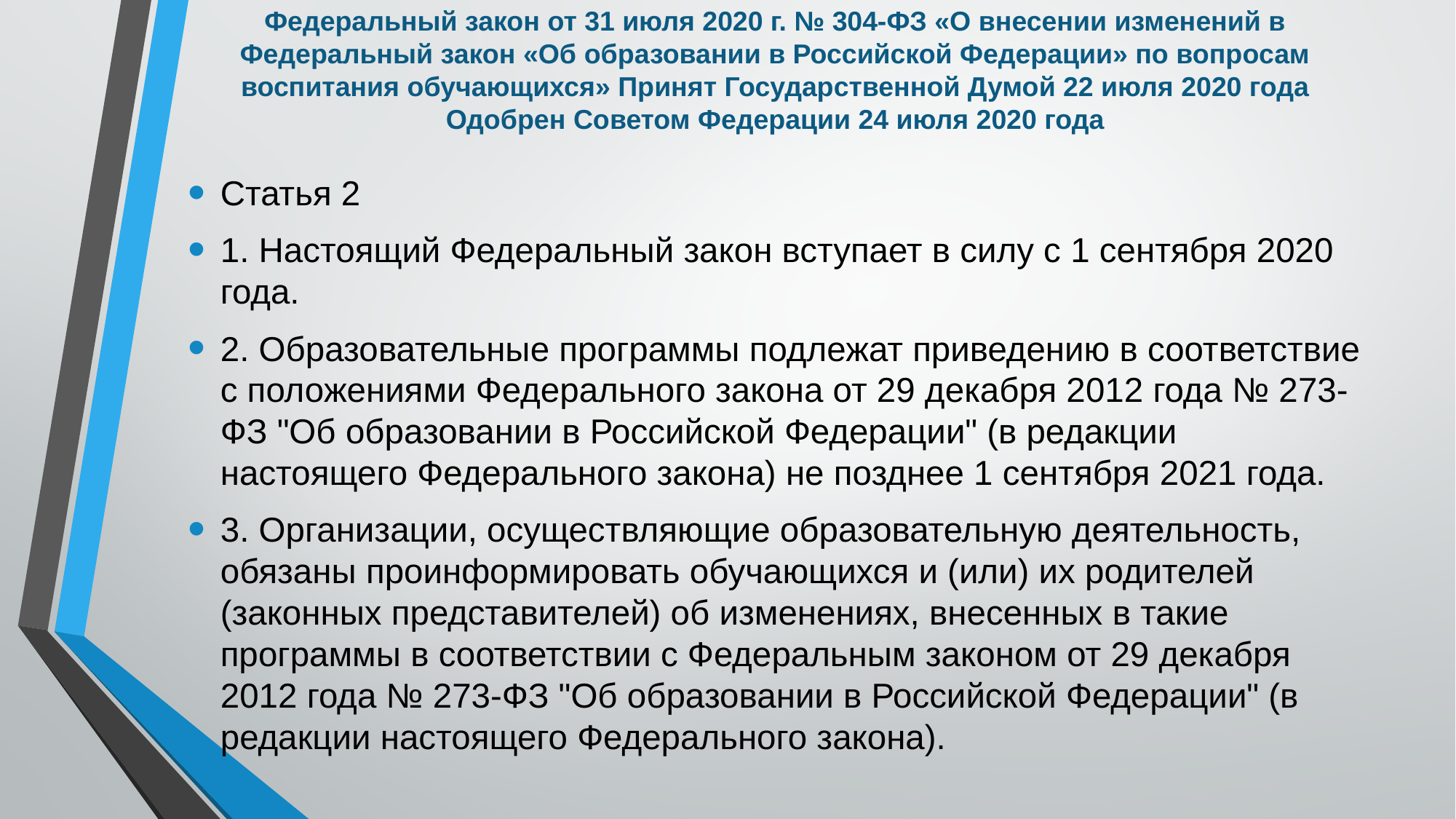

# Федеральный закон от 31 июля 2020 г. № 304-ФЗ «О внесении изменений в Федеральный закон «Об образовании в Российской Федерации» по вопросам воспитания обучающихся» Принят Государственной Думой 22 июля 2020 года Одобрен Советом Федерации 24 июля 2020 года
Статья 2
1. Настоящий Федеральный закон вступает в силу с 1 сентября 2020 года.
2. Образовательные программы подлежат приведению в соответствие с положениями Федерального закона от 29 декабря 2012 года № 273-ФЗ "Об образовании в Российской Федерации" (в редакции настоящего Федерального закона) не позднее 1 сентября 2021 года.
3. Организации, осуществляющие образовательную деятельность, обязаны проинформировать обучающихся и (или) их родителей (законных представителей) об изменениях, внесенных в такие программы в соответствии с Федеральным законом от 29 декабря 2012 года № 273-ФЗ "Об образовании в Российской Федерации" (в редакции настоящего Федерального закона).